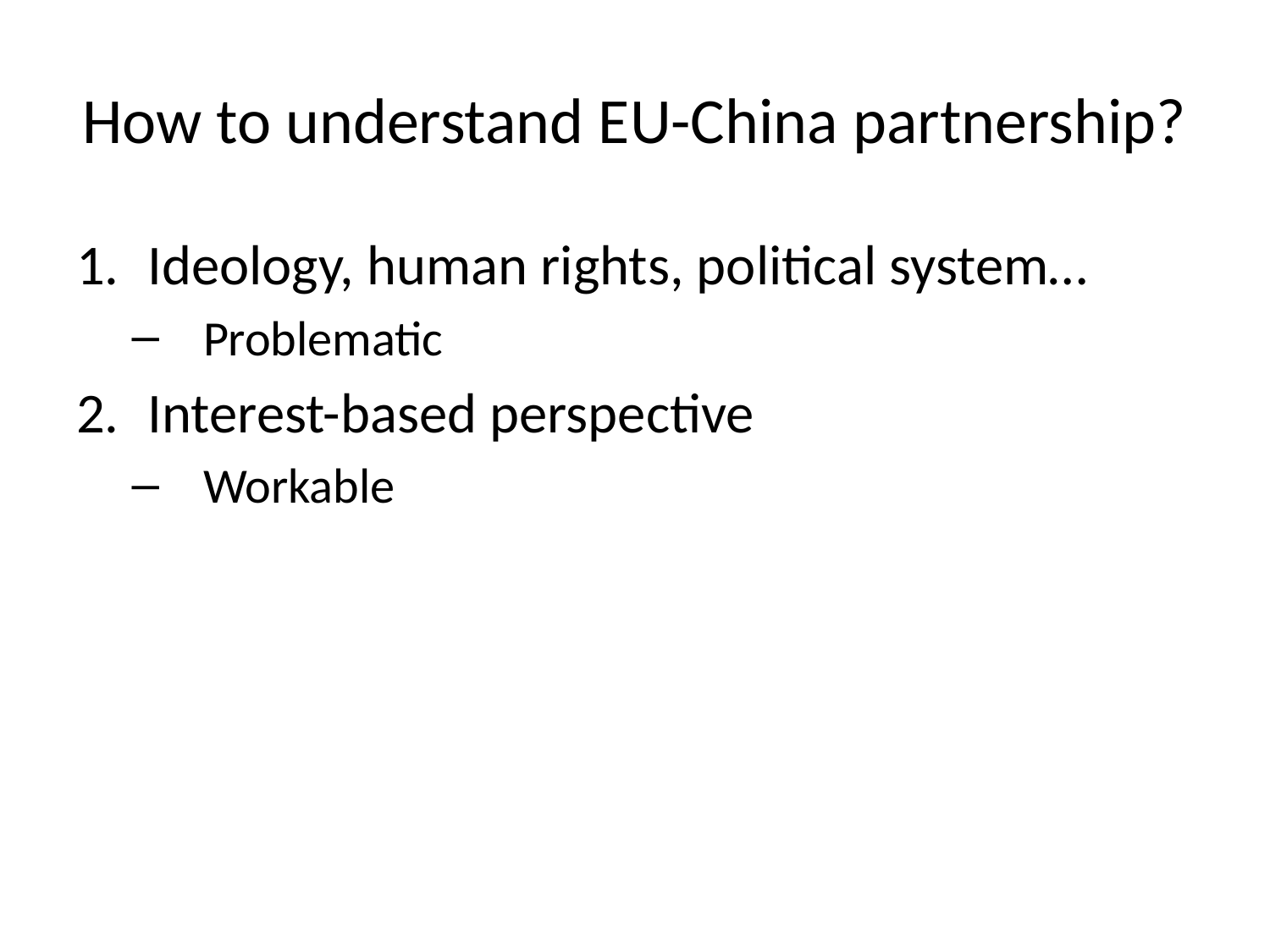

# How to understand EU-China partnership?
Ideology, human rights, political system…
Problematic
Interest-based perspective
Workable